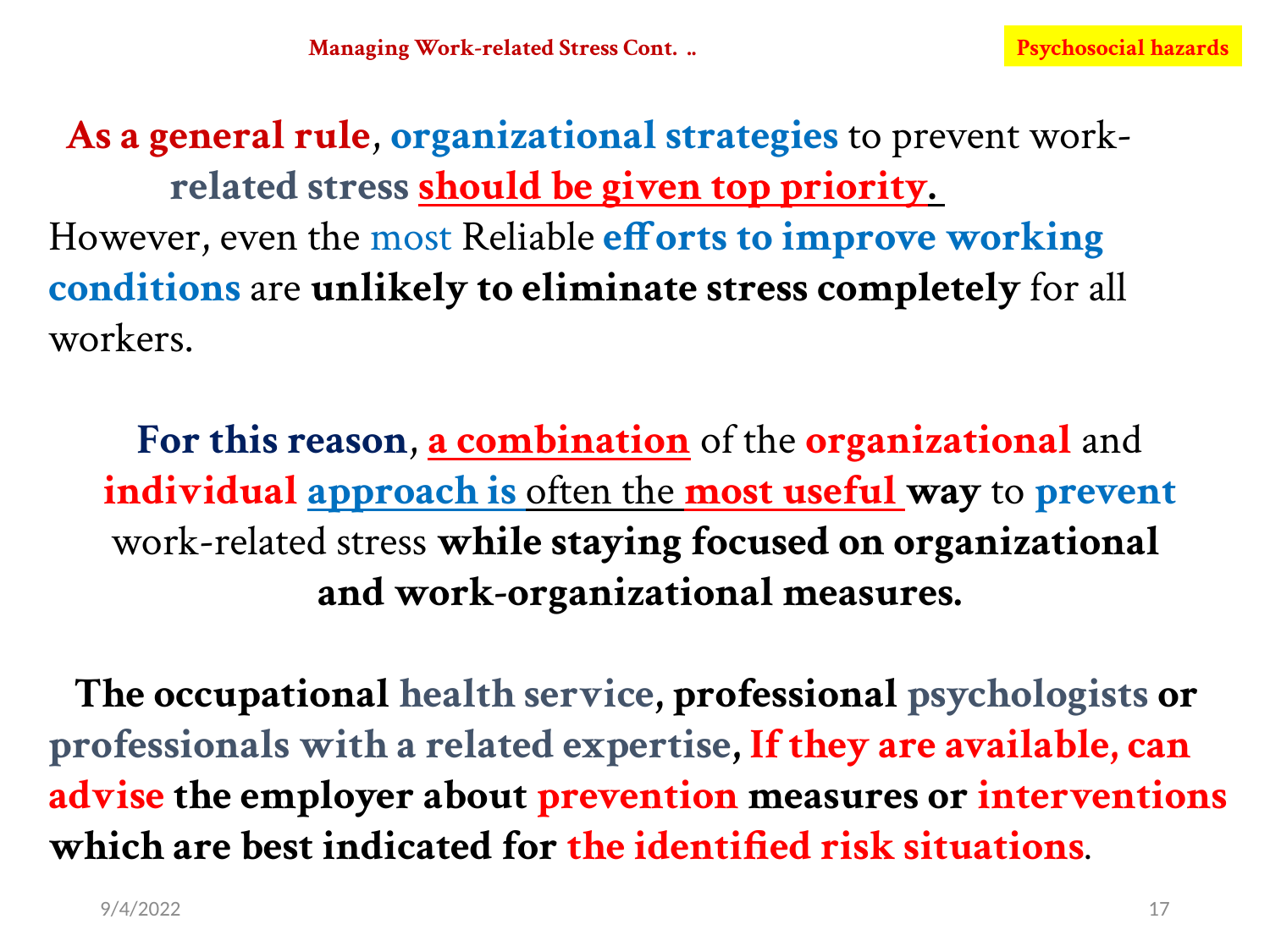

Managing Work-related Stress Cont.  ..
Psychosocial hazards
  As a general rule, organizational strategies to prevent work-
              related stress should be given top priority.
However, even the most Reliable efforts to improve working conditions are unlikely to eliminate stress completely for all workers.

 For this reason, a combination of the organizational and  individual approach is often the most useful way to prevent work-related stress while staying focused on organizational
and work-organizational measures.

   The occupational health service, professional psychologists or professionals with a related expertise, If they are available, can advise the employer about prevention measures or interventions which are best indicated for the identified risk situations.
9/4/2022
17